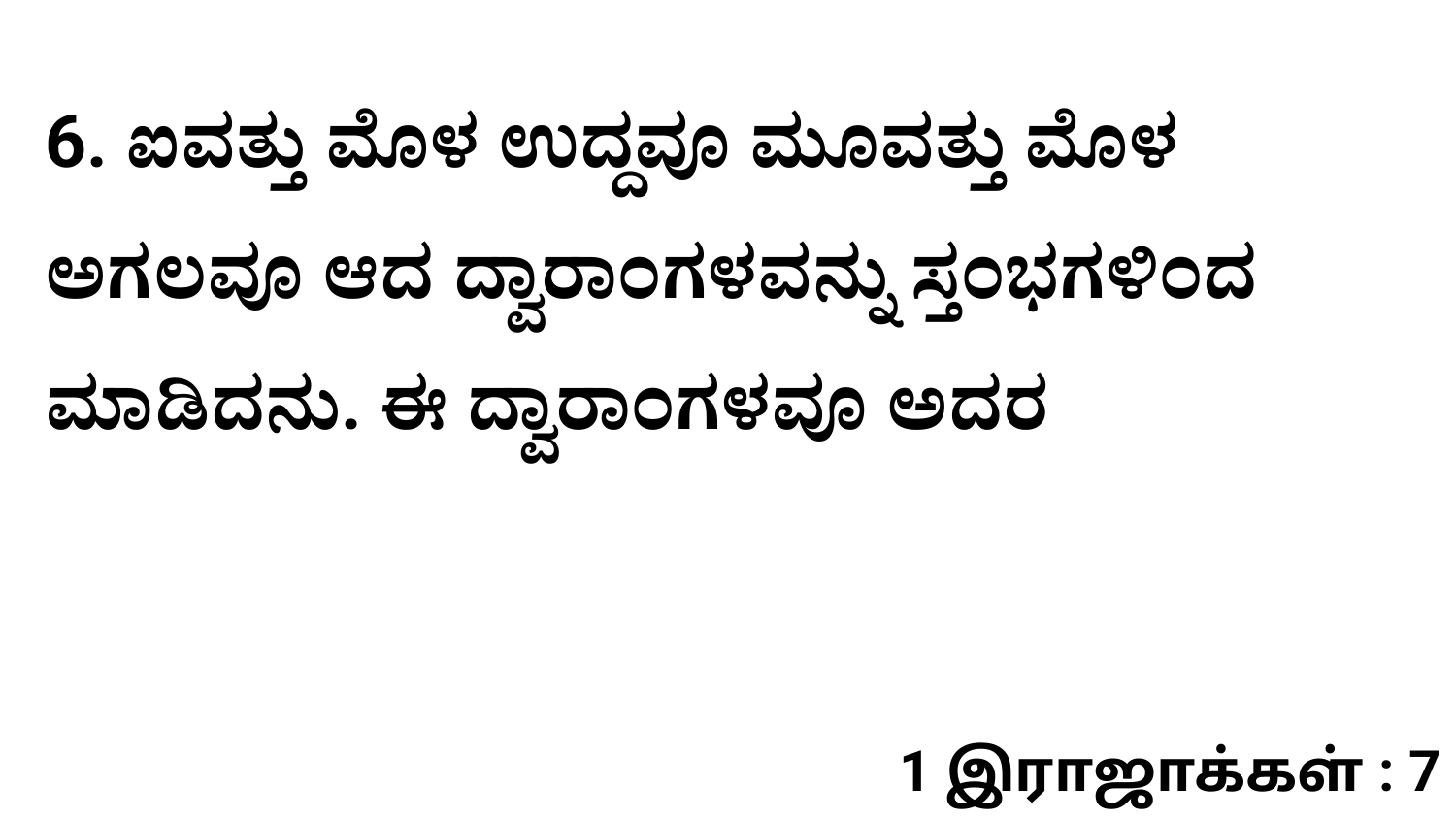

6. ಐವತ್ತು ಮೊಳ ಉದ್ದವೂ ಮೂವತ್ತು ಮೊಳ ಅಗಲವೂ ಆದ ದ್ವಾರಾಂಗಳವನ್ನು ಸ್ತಂಭಗಳಿಂದ ಮಾಡಿದನು. ಈ ದ್ವಾರಾಂಗಳವೂ ಅದರ
1 இராஜாக்கள் : 7